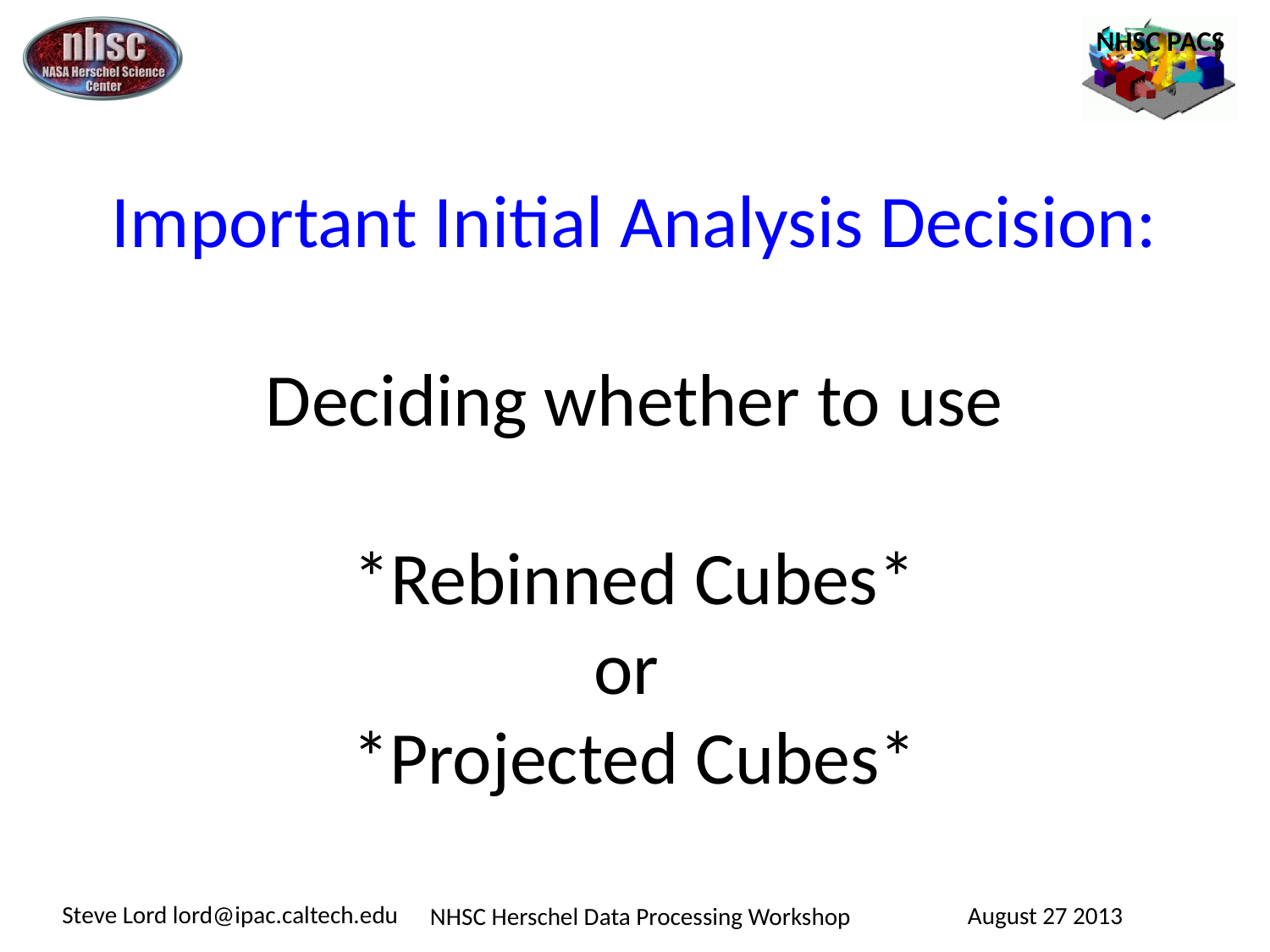

# Important Initial Analysis Decision: Deciding whether to use *Rebinned Cubes* or *Projected Cubes*